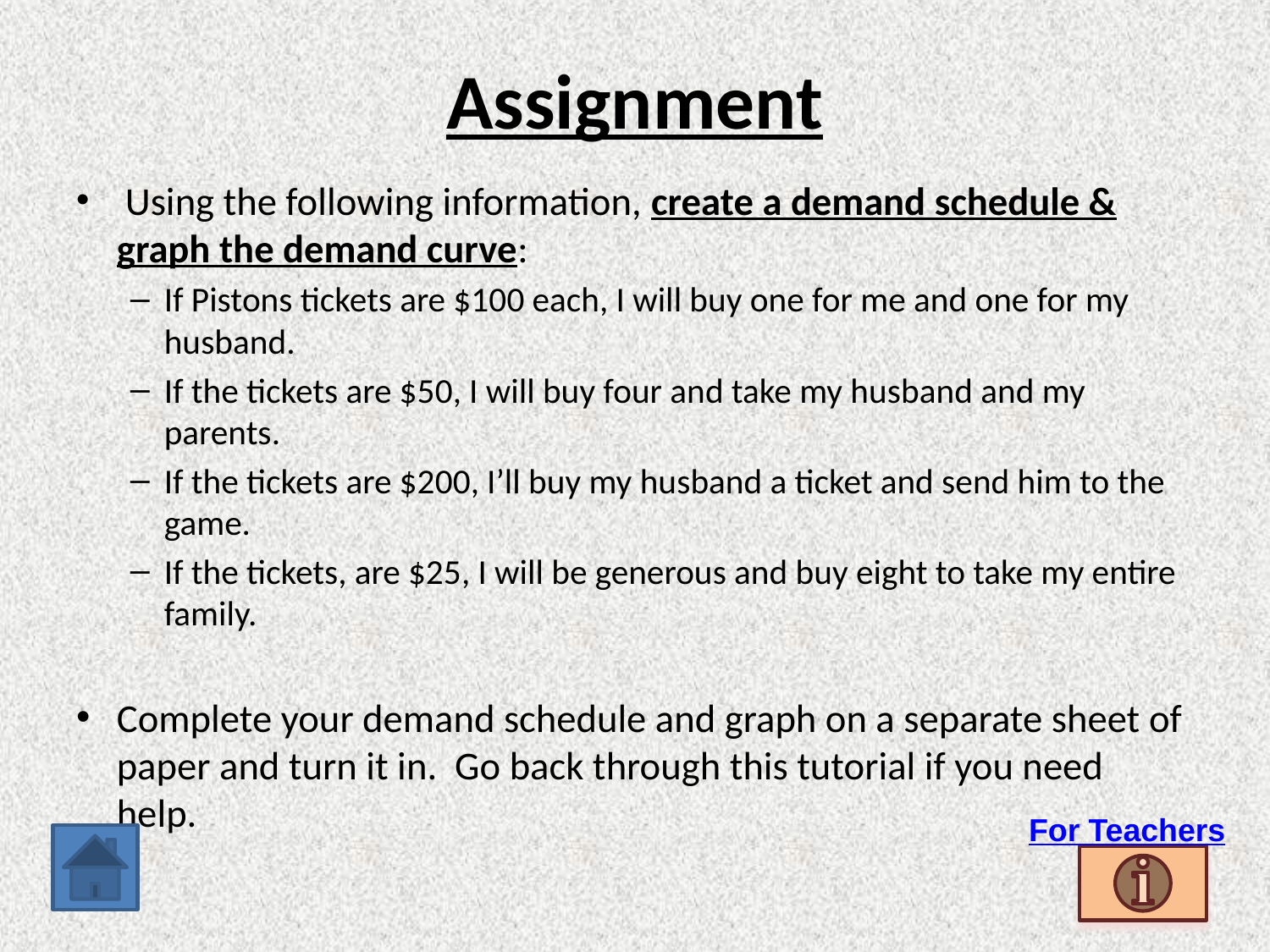

# Assignment
 Using the following information, create a demand schedule & graph the demand curve:
If Pistons tickets are $100 each, I will buy one for me and one for my husband.
If the tickets are $50, I will buy four and take my husband and my parents.
If the tickets are $200, I’ll buy my husband a ticket and send him to the game.
If the tickets, are $25, I will be generous and buy eight to take my entire family.

Complete your demand schedule and graph on a separate sheet of paper and turn it in.  Go back through this tutorial if you need help.

For Teachers